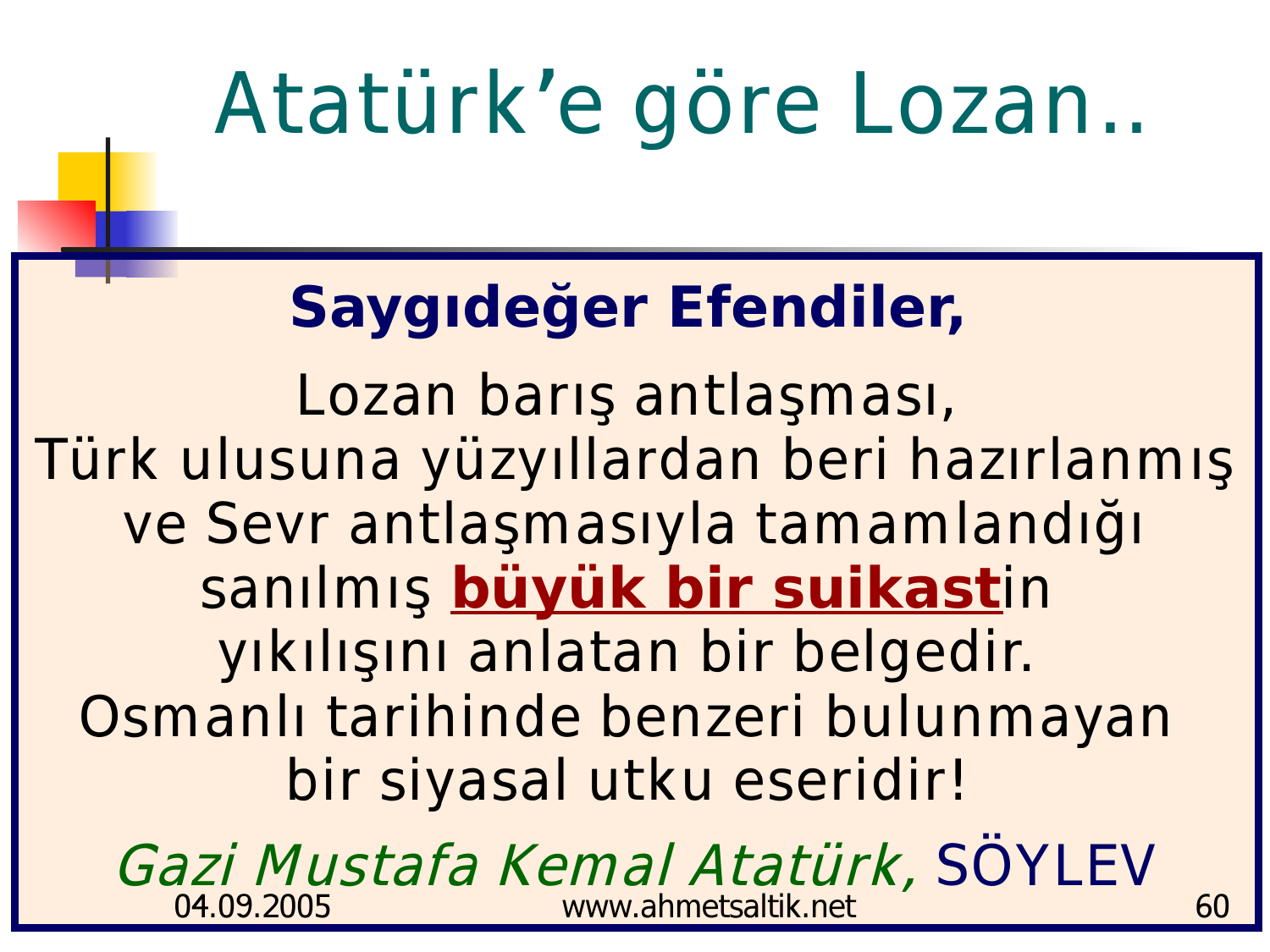

# Atatürk’e göre Lozan..

Saygıdeğer Efendiler,
Lozan barış antlaşması,
Türk ulusuna yüzyıllardan beri hazırlanmış ve Sevr antlaşmasıyla tamamlandığı sanılmış büyük bir suikastin
yıkılışını anlatan bir belgedir.
Osmanlı tarihinde benzeri bulunmayan
bir siyasal utku eseridir!
Gazi Mustafa Kemal Atatürk, SÖYLEV
04.09.2005
www.ahmetsaltik.net
60